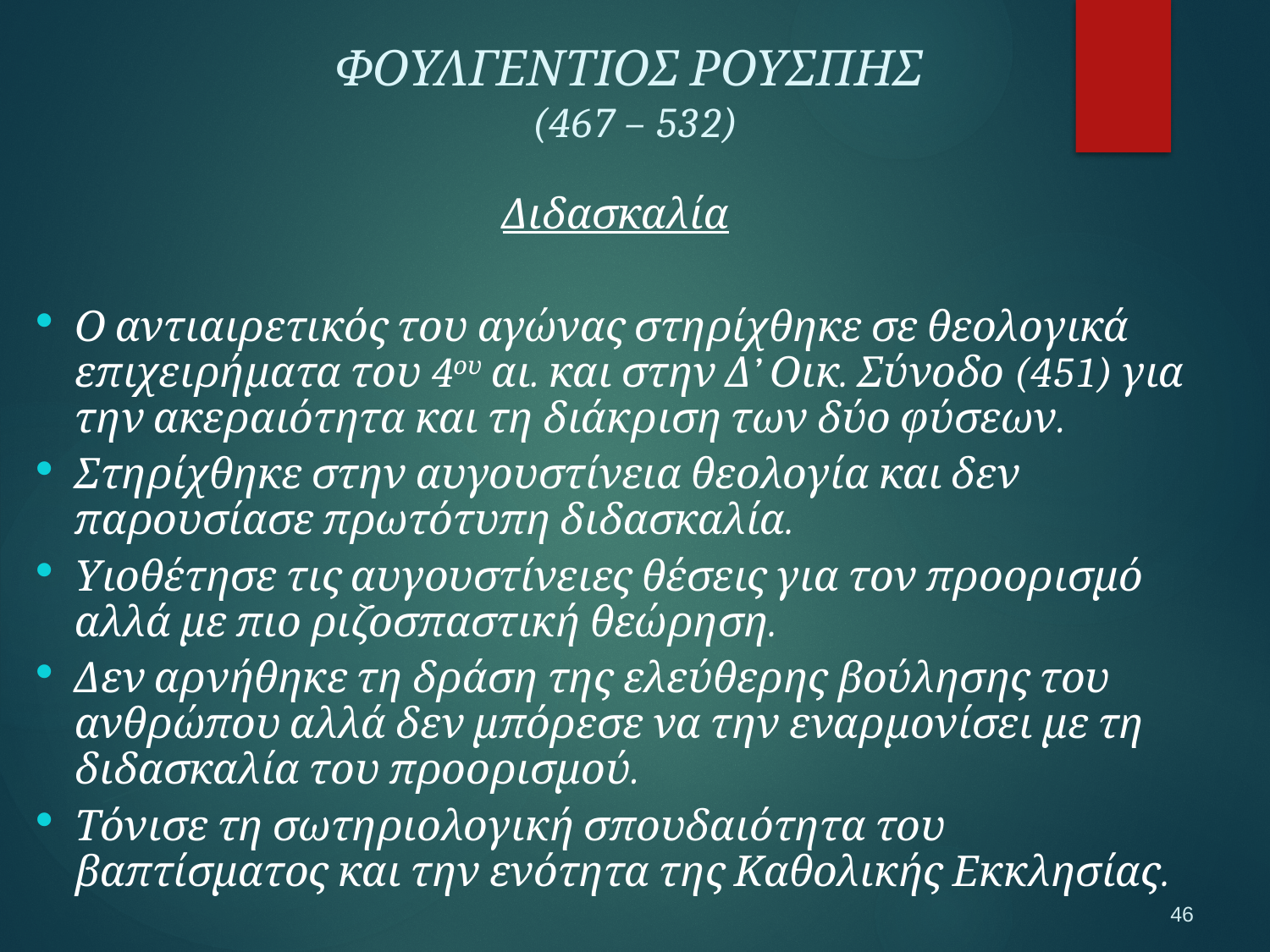

ΦΟΥΛΓΕΝΤΙΟΣ ΡΟΥΣΠΗΣ
(467 – 532)
Διδασκαλία

Ο αντιαιρετικός του αγώνας στηρίχθηκε σε θεολογικά επιχειρήματα του 4ου αι. και στην Δ’ Οικ. Σύνοδο (451) για την ακεραιότητα και τη διάκριση των δύο φύσεων.
Στηρίχθηκε στην αυγουστίνεια θεολογία και δεν παρουσίασε πρωτότυπη διδασκαλία.
Υιοθέτησε τις αυγουστίνειες θέσεις για τον προορισμό αλλά με πιο ριζοσπαστική θεώρηση.
Δεν αρνήθηκε τη δράση της ελεύθερης βούλησης του ανθρώπου αλλά δεν μπόρεσε να την εναρμονίσει με τη διδασκαλία του προορισμού.
Τόνισε τη σωτηριολογική σπουδαιότητα του βαπτίσματος και την ενότητα της Καθολικής Εκκλησίας.
46